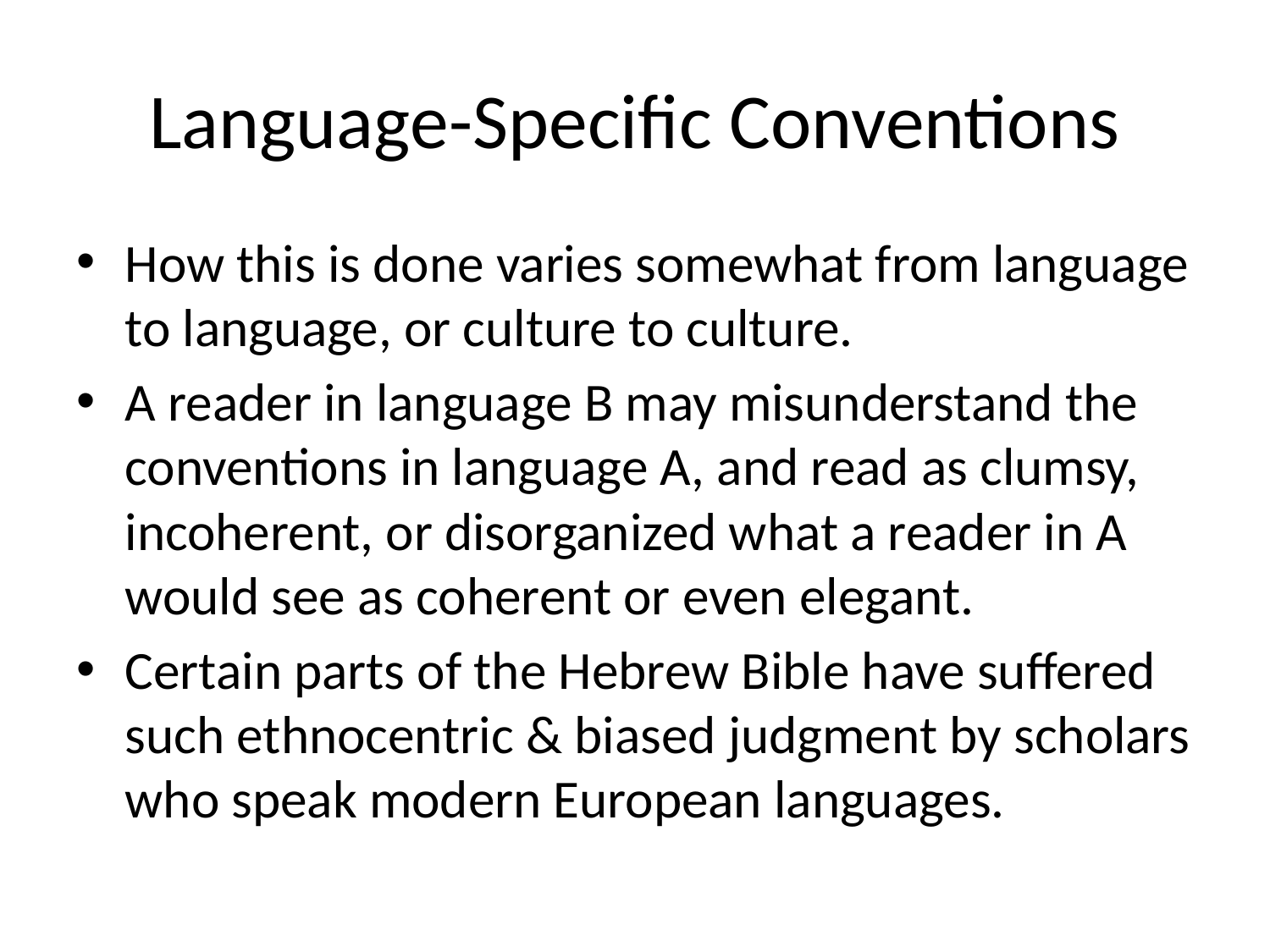

# Language-Specific Conventions
How this is done varies somewhat from language to language, or culture to culture.
A reader in language B may misunderstand the conventions in language A, and read as clumsy, incoherent, or disorganized what a reader in A would see as coherent or even elegant.
Certain parts of the Hebrew Bible have suffered such ethnocentric & biased judgment by scholars who speak modern European languages.